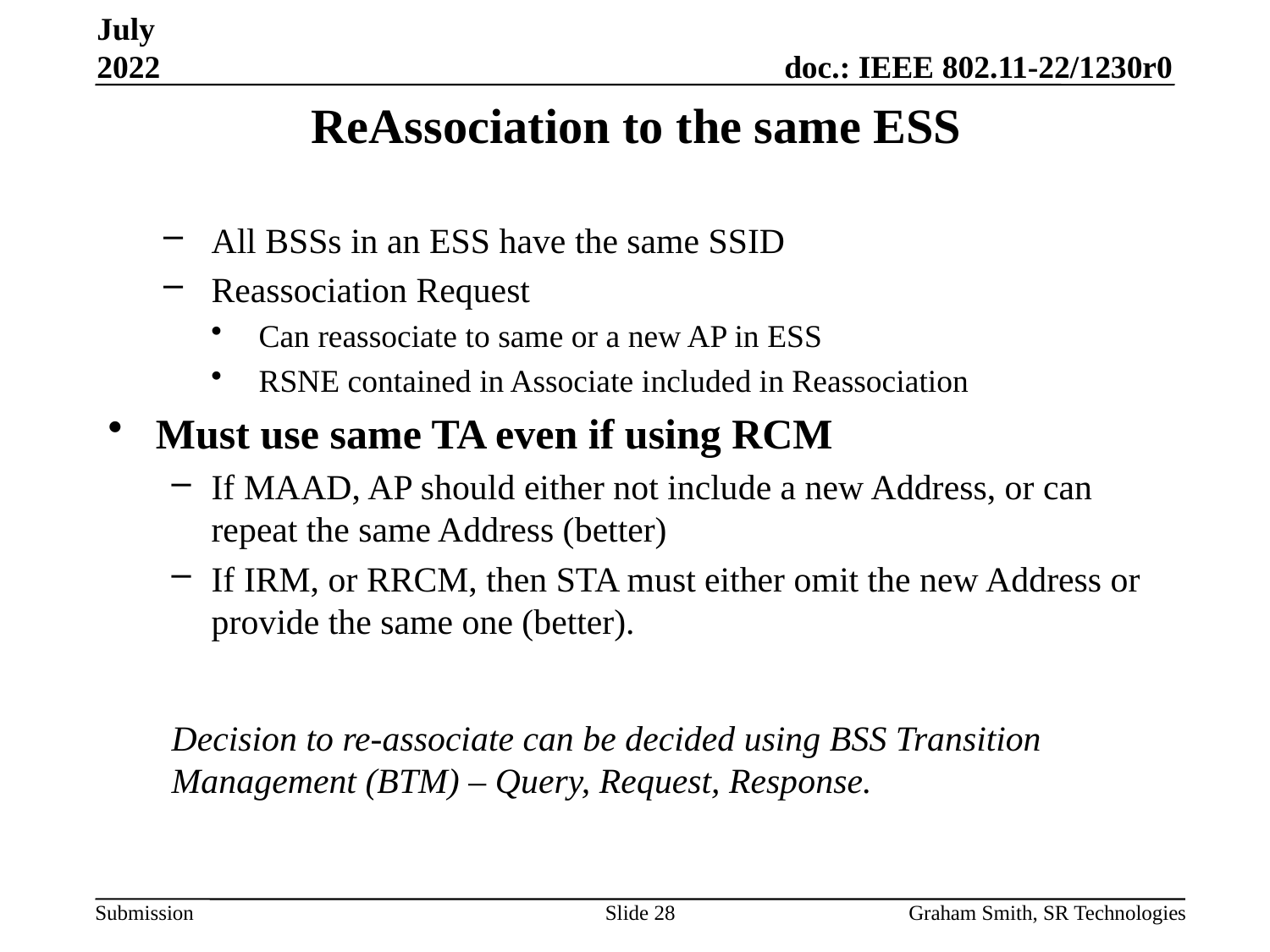

July 2022
# ReAssociation to the same ESS
All BSSs in an ESS have the same SSID
Reassociation Request
Can reassociate to same or a new AP in ESS
RSNE contained in Associate included in Reassociation
Must use same TA even if using RCM
If MAAD, AP should either not include a new Address, or can repeat the same Address (better)
If IRM, or RRCM, then STA must either omit the new Address or provide the same one (better).

Decision to re-associate can be decided using BSS Transition Management (BTM) – Query, Request, Response.
Slide 28
Graham Smith, SR Technologies